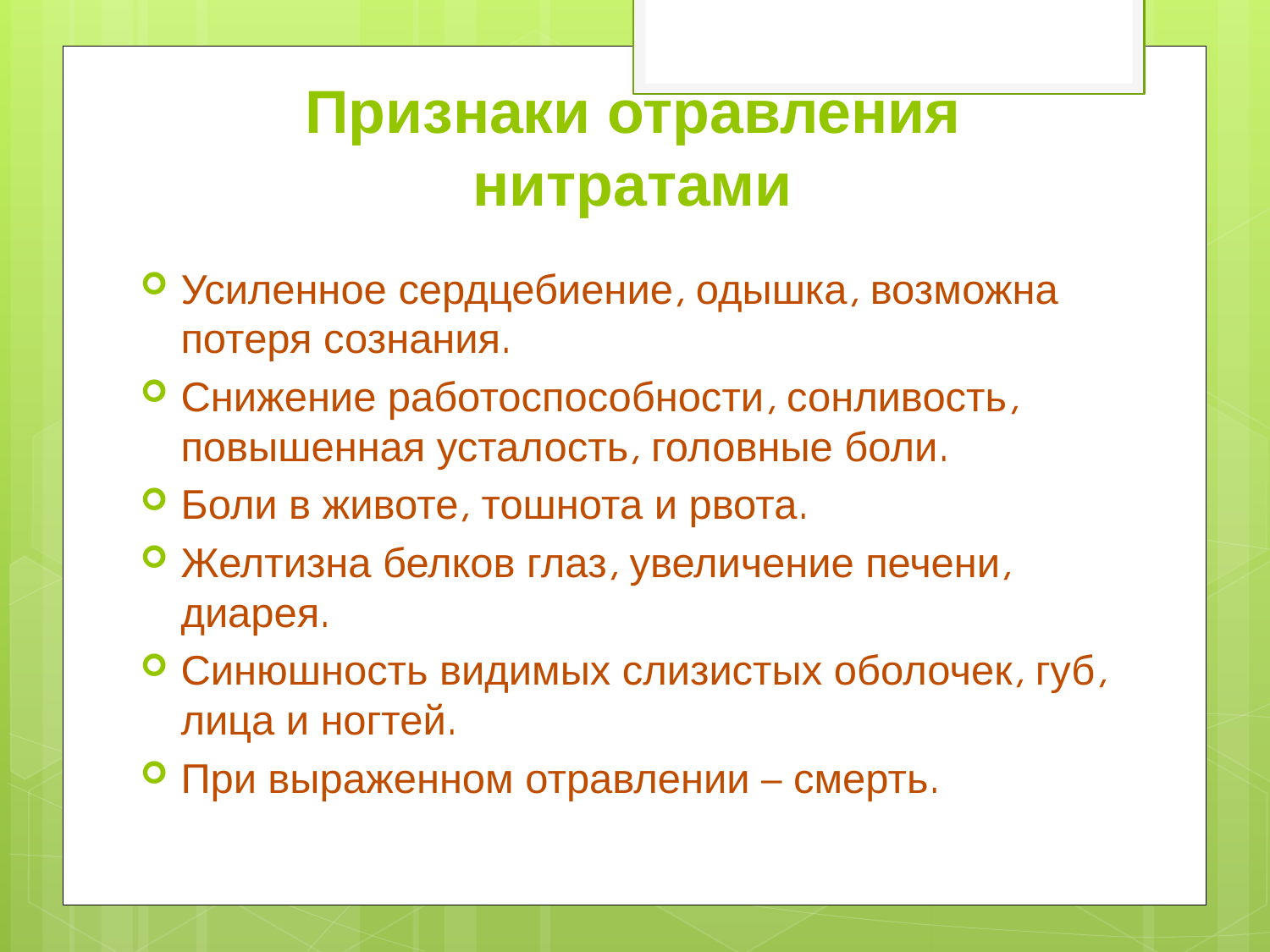

# Признаки отравления нитратами
Усиленное сердцебиение, одышка, возможна потеря сознания.
Снижение работоспособности, сонливость, повышенная усталость, головные боли.
Боли в животе, тошнота и рвота.
Желтизна белков глаз, увеличение печени, диарея.
Синюшность видимых слизистых оболочек, губ, лица и ногтей.
При выраженном отравлении – смерть.